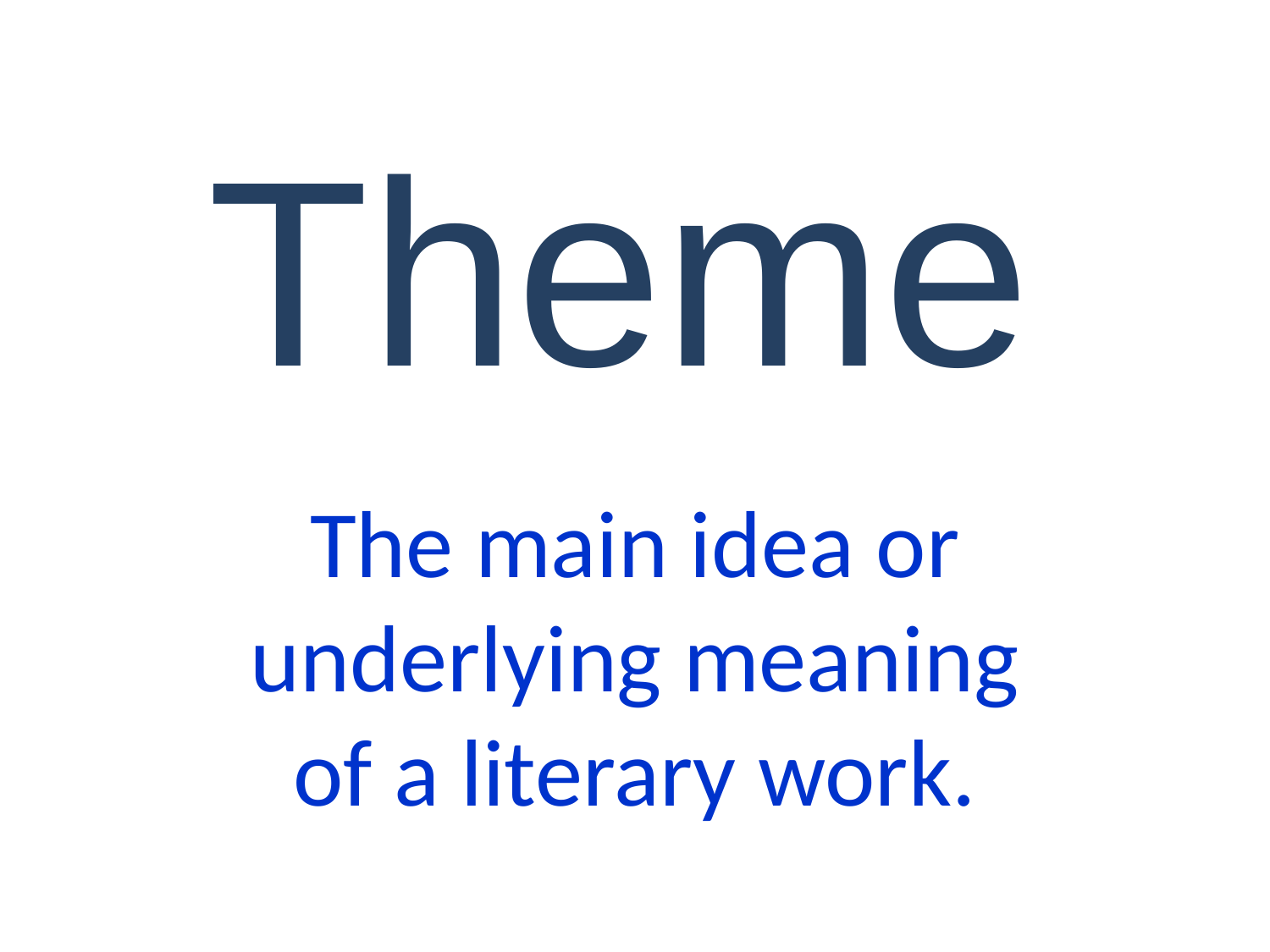

Theme

The main idea or underlying meaning of a literary work.